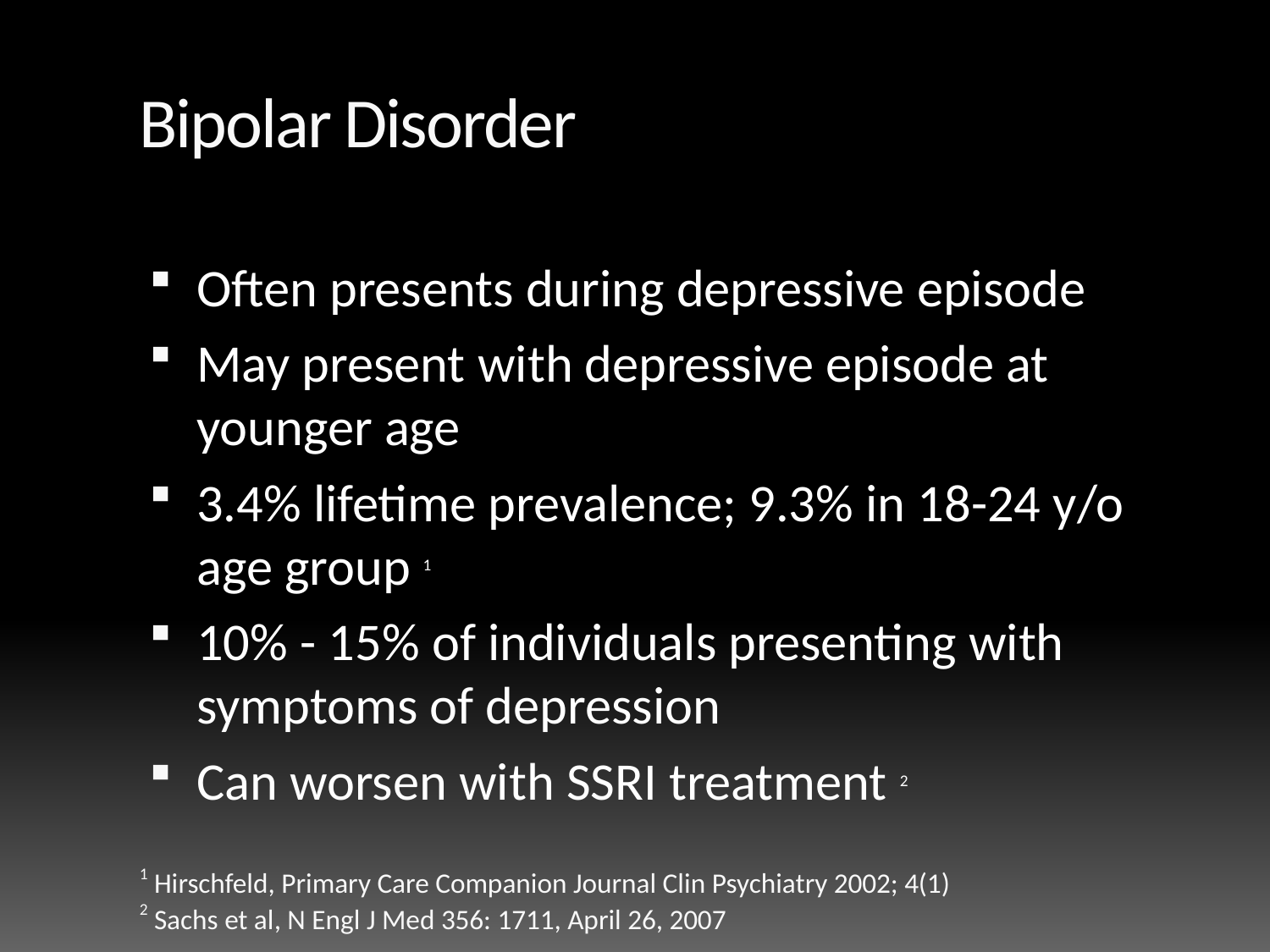

# Bipolar Disorder
Often presents during depressive episode
May present with depressive episode at younger age
3.4% lifetime prevalence; 9.3% in 18-24 y/o age group 1
10% - 15% of individuals presenting with symptoms of depression
Can worsen with SSRI treatment 2

1 Hirschfeld, Primary Care Companion Journal Clin Psychiatry 2002; 4(1)
2 Sachs et al, N Engl J Med 356: 1711, April 26, 2007